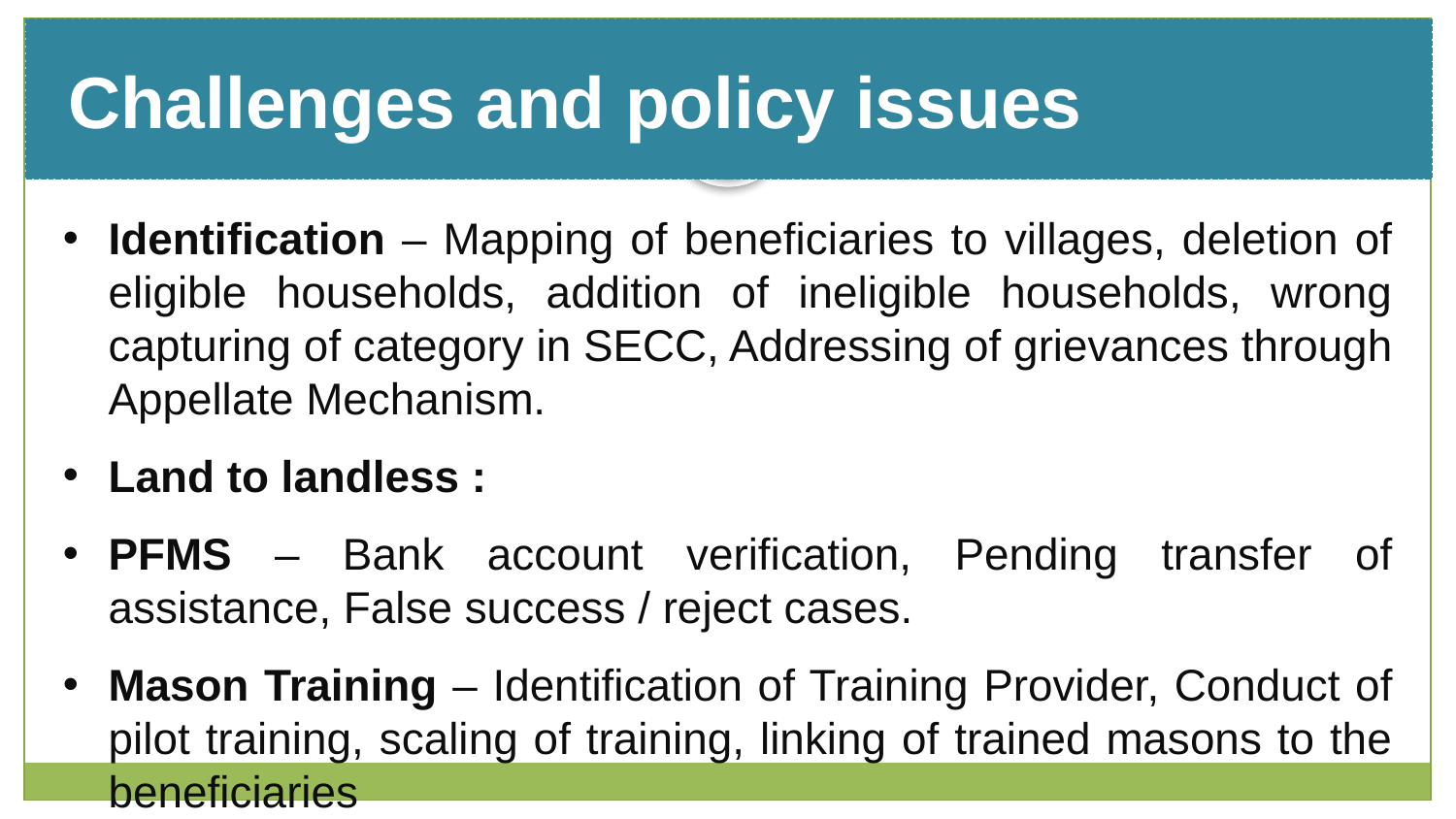

Challenges and policy issues
# Slide Title

Identification – Mapping of beneficiaries to villages, deletion of eligible households, addition of ineligible households, wrong capturing of category in SECC, Addressing of grievances through Appellate Mechanism.
Land to landless :
PFMS – Bank account verification, Pending transfer of assistance, False success / reject cases.
Mason Training – Identification of Training Provider, Conduct of pilot training, scaling of training, linking of trained masons to the beneficiaries